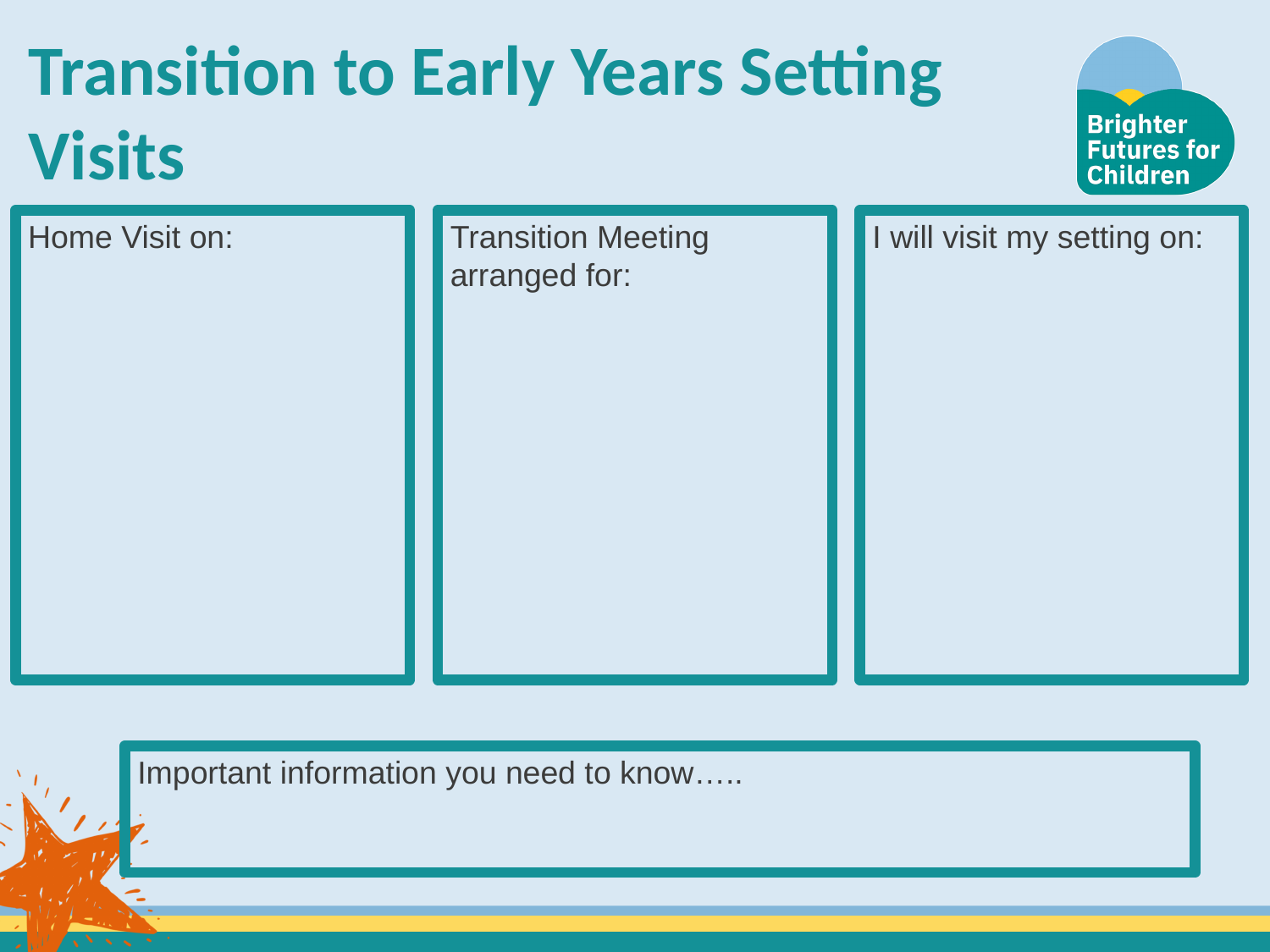

# Transition to Early Years Setting Visits
Home Visit on:

Transition Meeting arranged for:

I will visit my setting on:

Important information you need to know…..